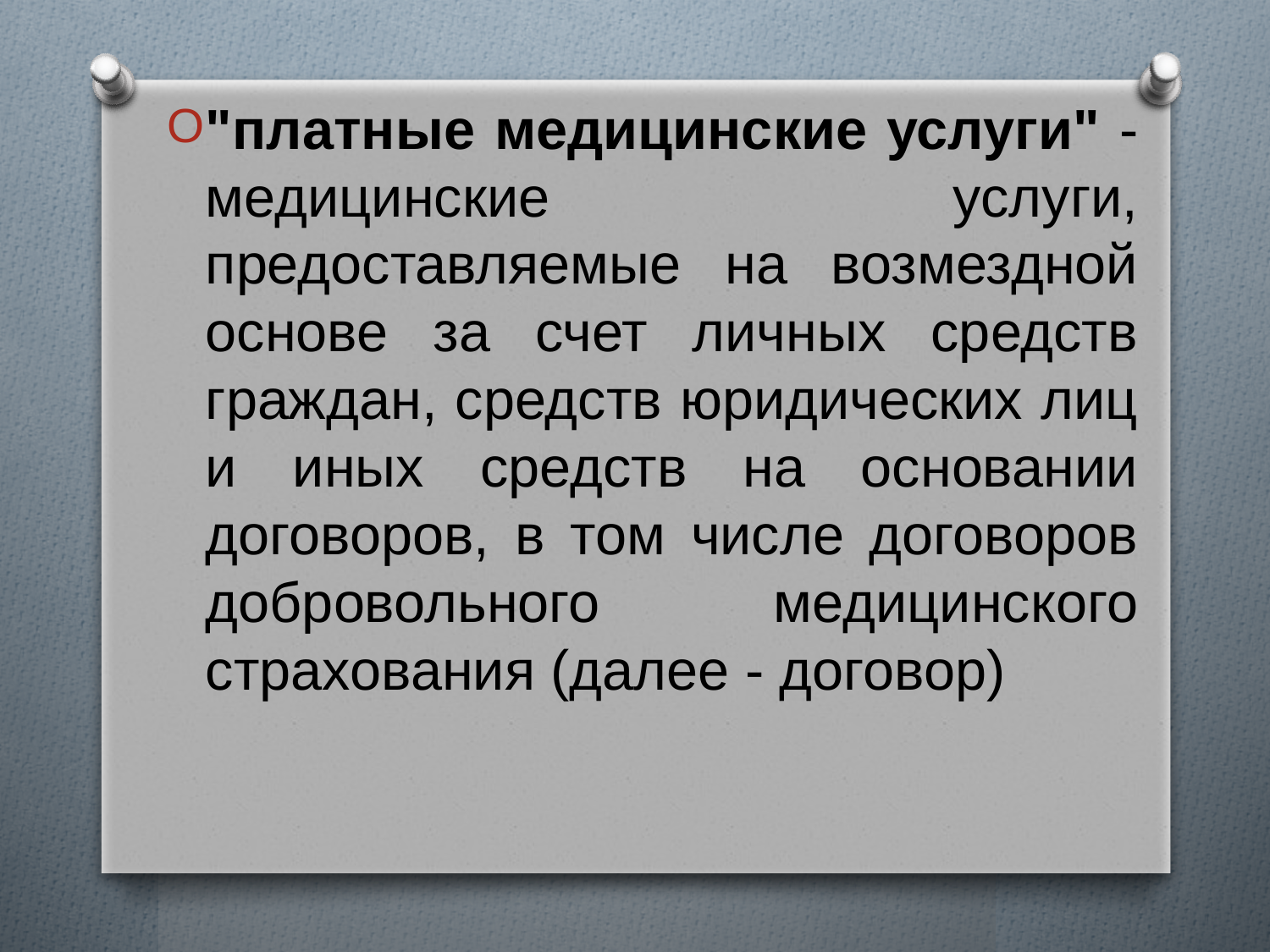

"платные медицинские услуги" - медицинские услуги, предоставляемые на возмездной основе за счет личных средств граждан, средств юридических лиц и иных средств на основании договоров, в том числе договоров добровольного медицинского страхования (далее - договор)